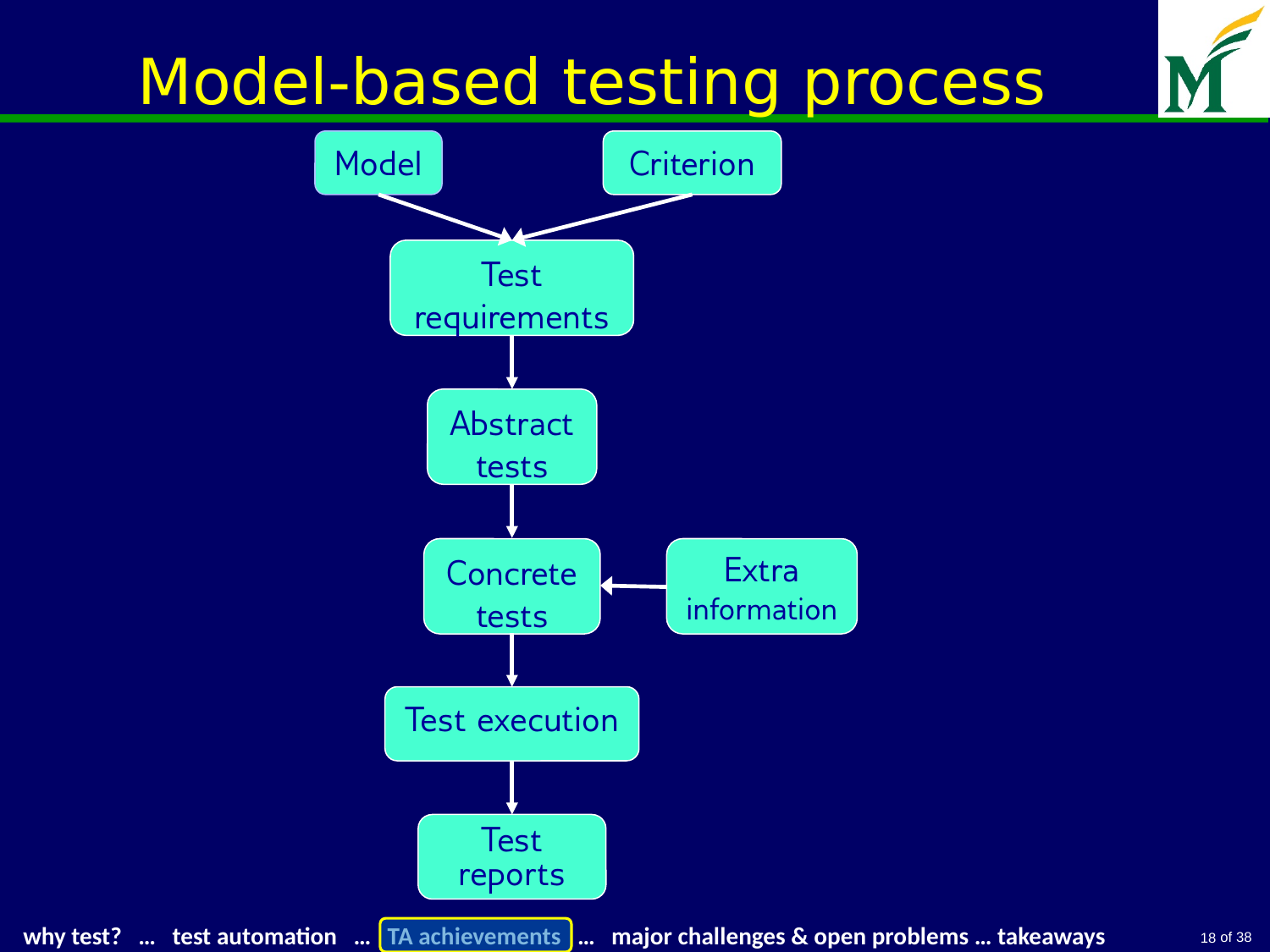

# Model-based testing process
Model
Criterion
Test requirements
Abstract tests
Concrete tests
Extra information
Test execution
Test reports

18